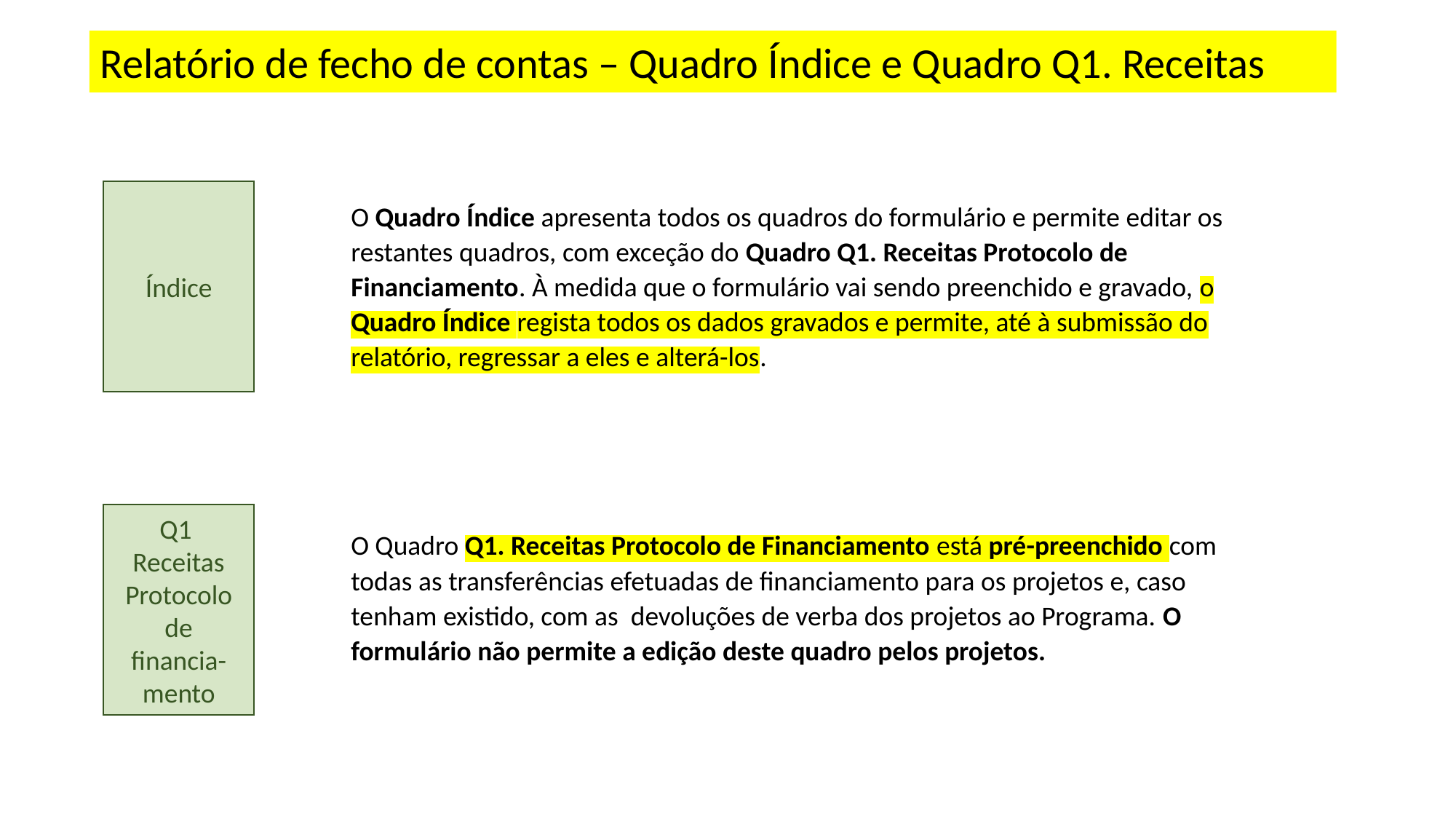

Relatório de fecho de contas – Quadro Índice e Quadro Q1. Receitas
Índice
O Quadro Índice apresenta todos os quadros do formulário e permite editar os restantes quadros, com exceção do Quadro Q1. Receitas Protocolo de Financiamento. À medida que o formulário vai sendo preenchido e gravado, o Quadro Índice regista todos os dados gravados e permite, até à submissão do relatório, regressar a eles e alterá-los.

O Quadro Q1. Receitas Protocolo de Financiamento está pré-preenchido com todas as transferências efetuadas de financiamento para os projetos e, caso tenham existido, com as  devoluções de verba dos projetos ao Programa. O formulário não permite a edição deste quadro pelos projetos.
Q1
Receitas Protocolo de financia-
mento